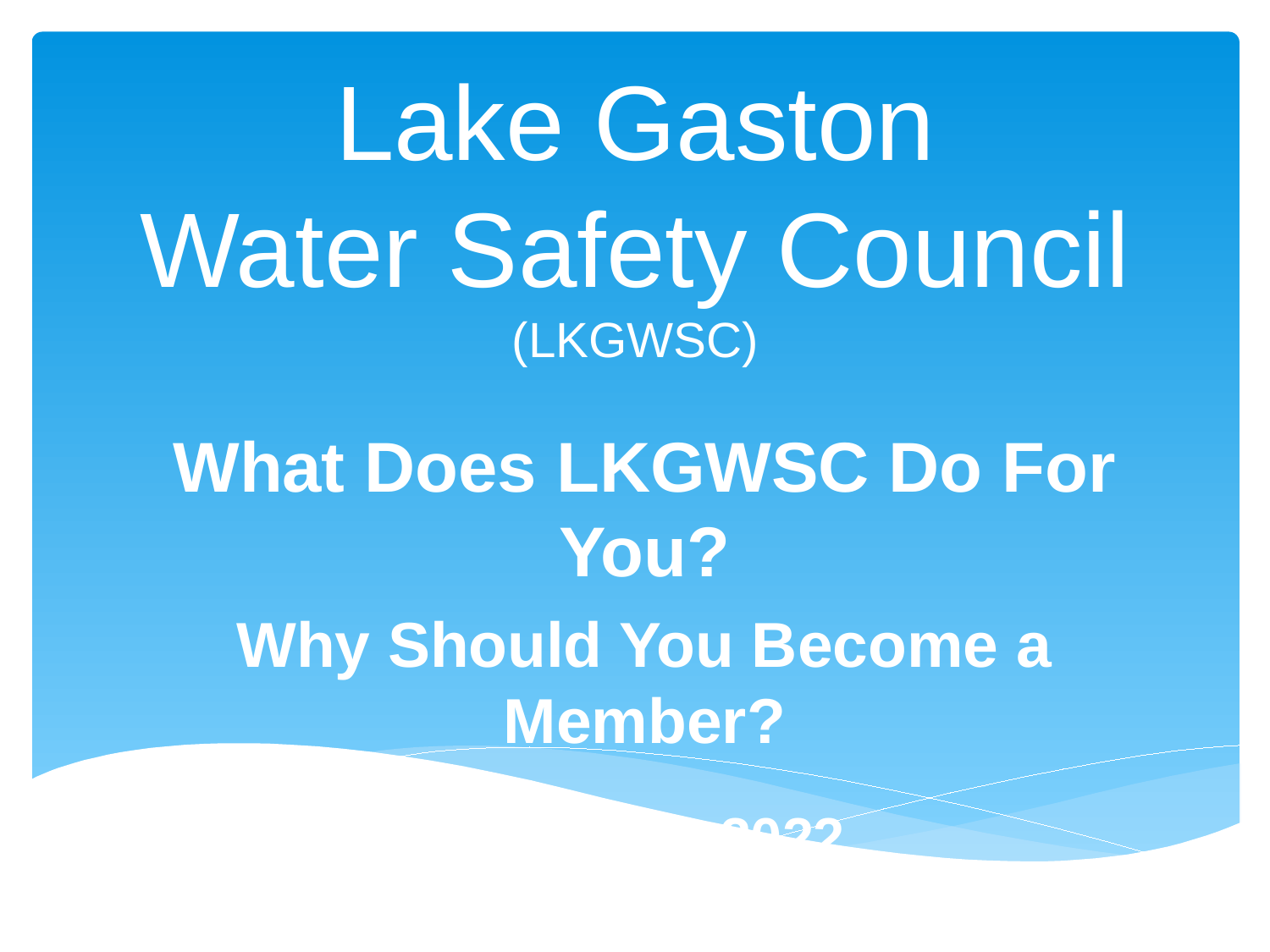

Lake Gaston
Water Safety Council (LKGWSC)
What Does LKGWSC Do For You?
Why Should You Become a Member?

March 30, 2022